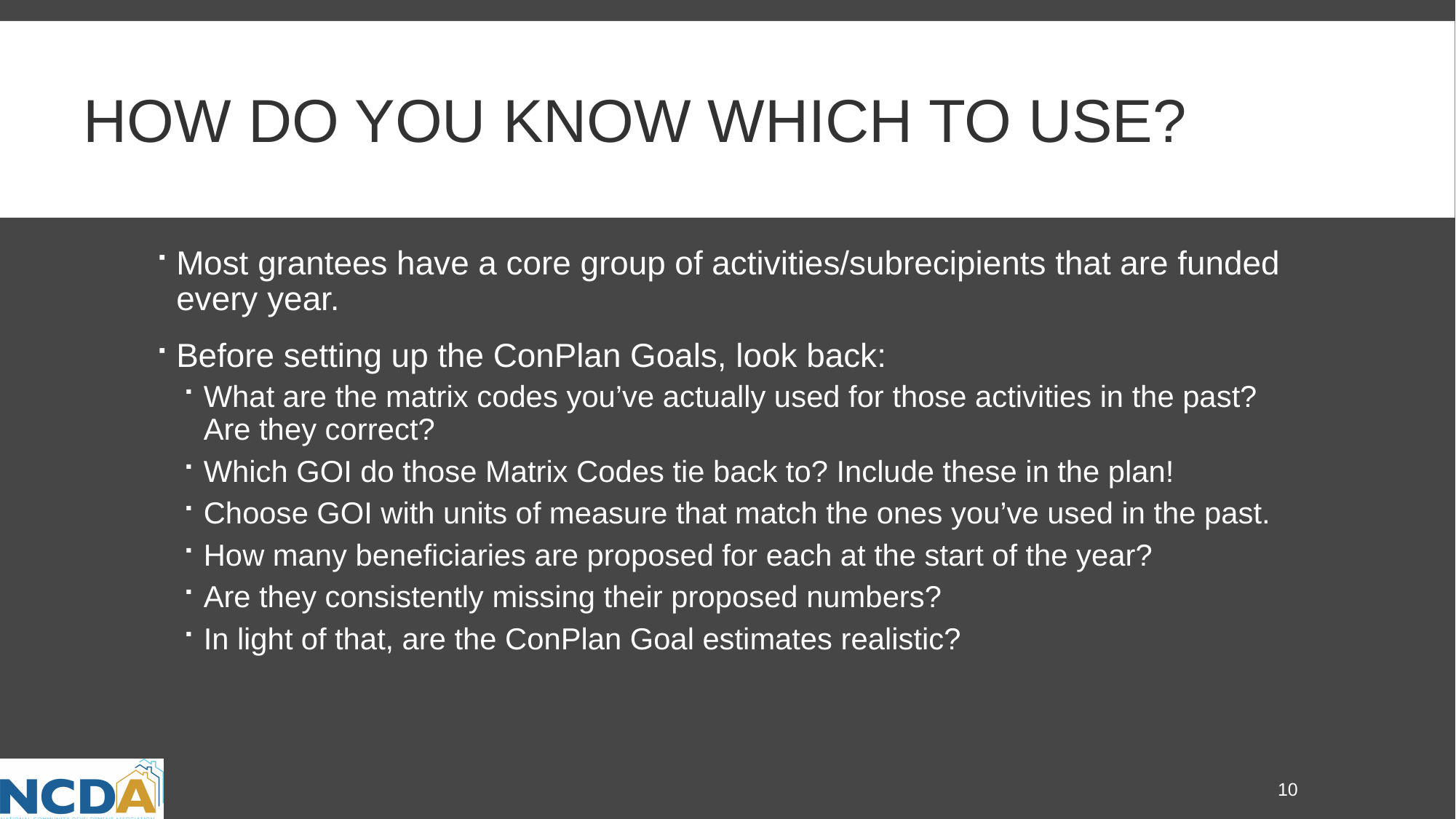

# How do you know which to use?
Most grantees have a core group of activities/subrecipients that are funded every year.
Before setting up the ConPlan Goals, look back:
What are the matrix codes you’ve actually used for those activities in the past? Are they correct?
Which GOI do those Matrix Codes tie back to? Include these in the plan!
Choose GOI with units of measure that match the ones you’ve used in the past.
How many beneficiaries are proposed for each at the start of the year?
Are they consistently missing their proposed numbers?
In light of that, are the ConPlan Goal estimates realistic?
10